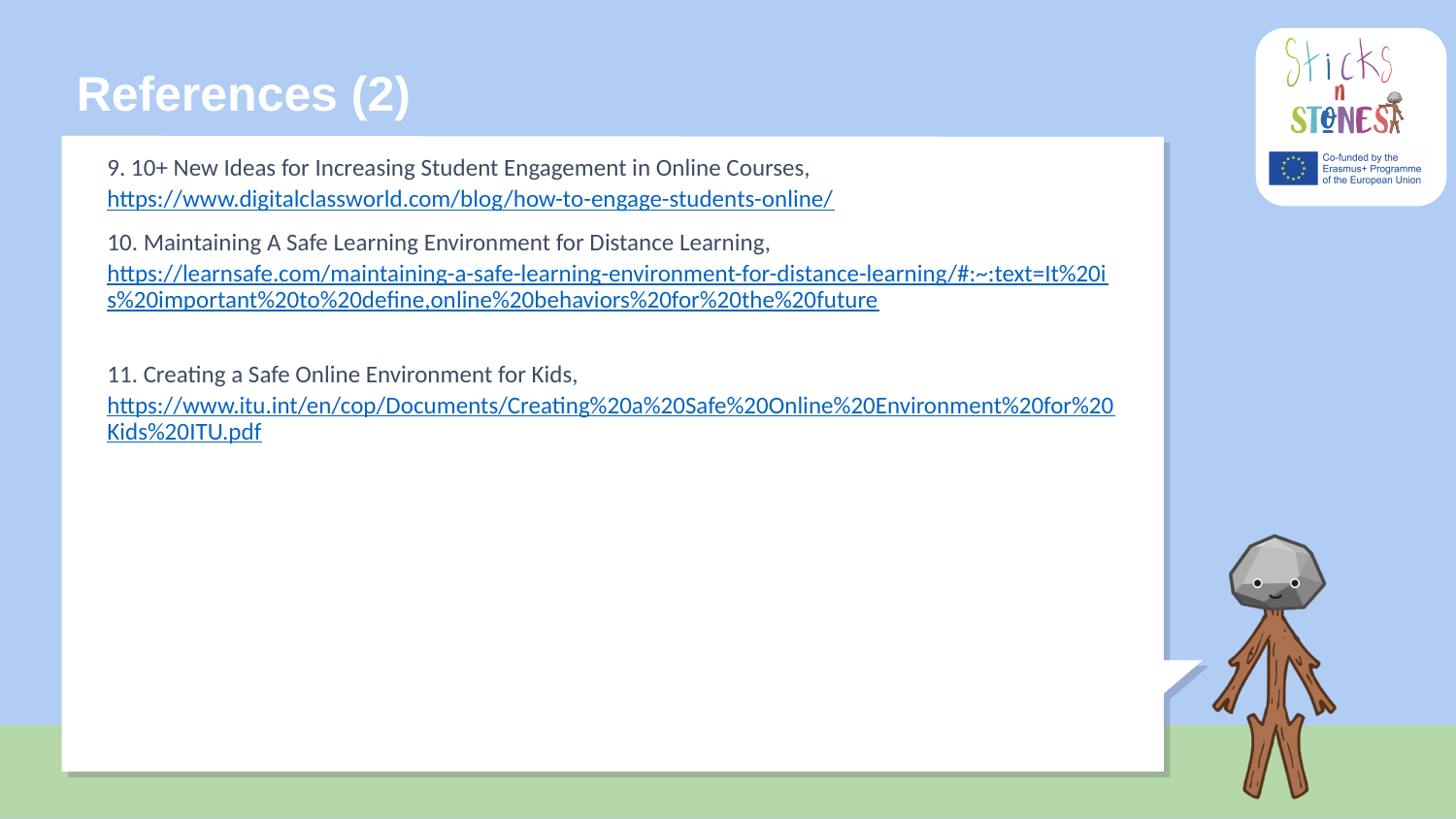

# References (2)
9. 10+ New Ideas for Increasing Student Engagement in Online Courses, https://www.digitalclassworld.com/blog/how-to-engage-students-online/
10. Maintaining A Safe Learning Environment for Distance Learning, https://learnsafe.com/maintaining-a-safe-learning-environment-for-distance-learning/#:~:text=It%20is%20important%20to%20define,online%20behaviors%20for%20the%20future
11. Creating a Safe Online Environment for Kids,  https://www.itu.int/en/cop/Documents/Creating%20a%20Safe%20Online%20Environment%20for%20Kids%20ITU.pdf